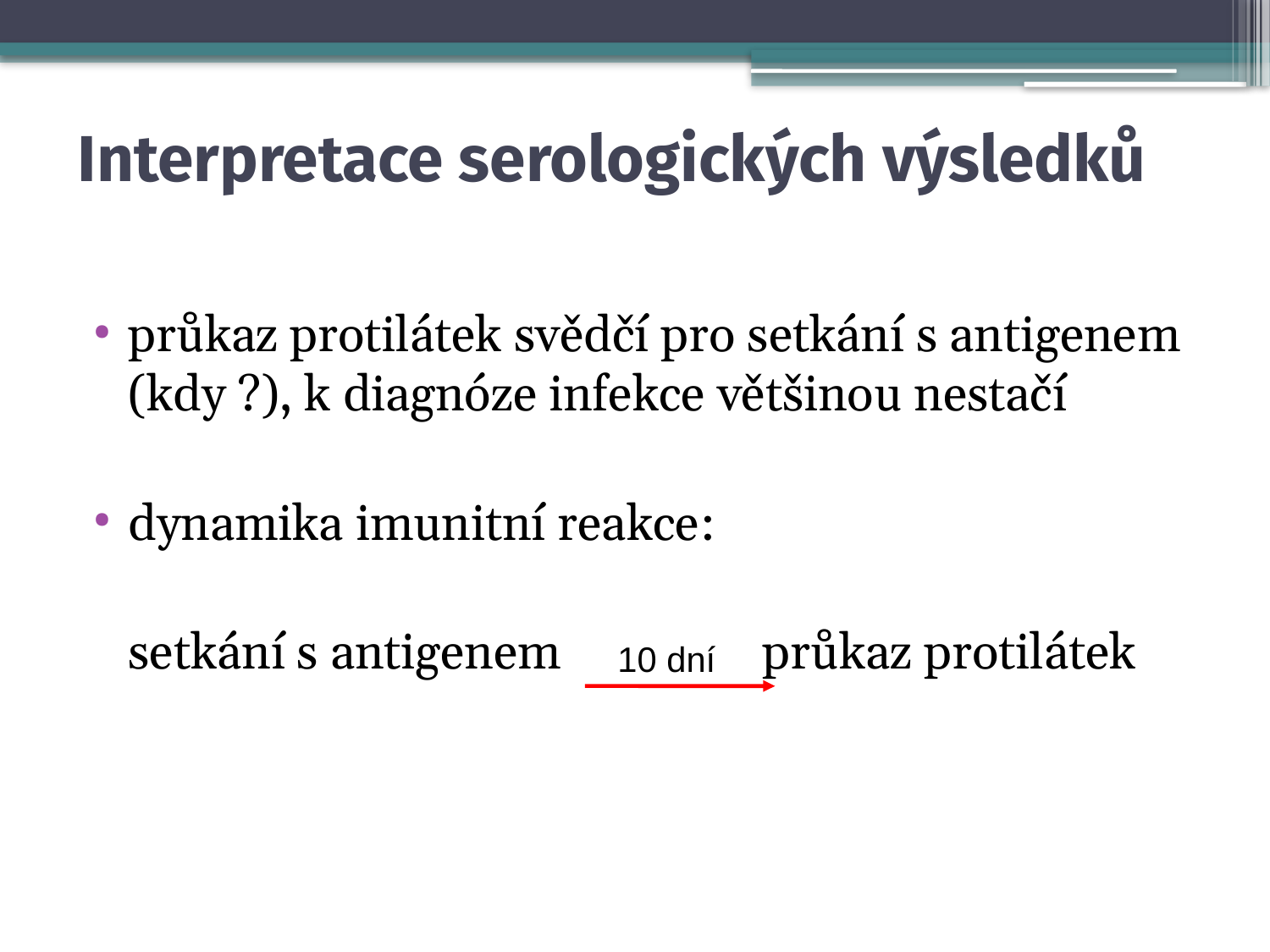

# Interpretace serologických výsledků
průkaz protilátek svědčí pro setkání s antigenem (kdy ?), k diagnóze infekce většinou nestačí

dynamika imunitní reakce:

	setkání s antigenem                 průkaz protilátek
10 dní